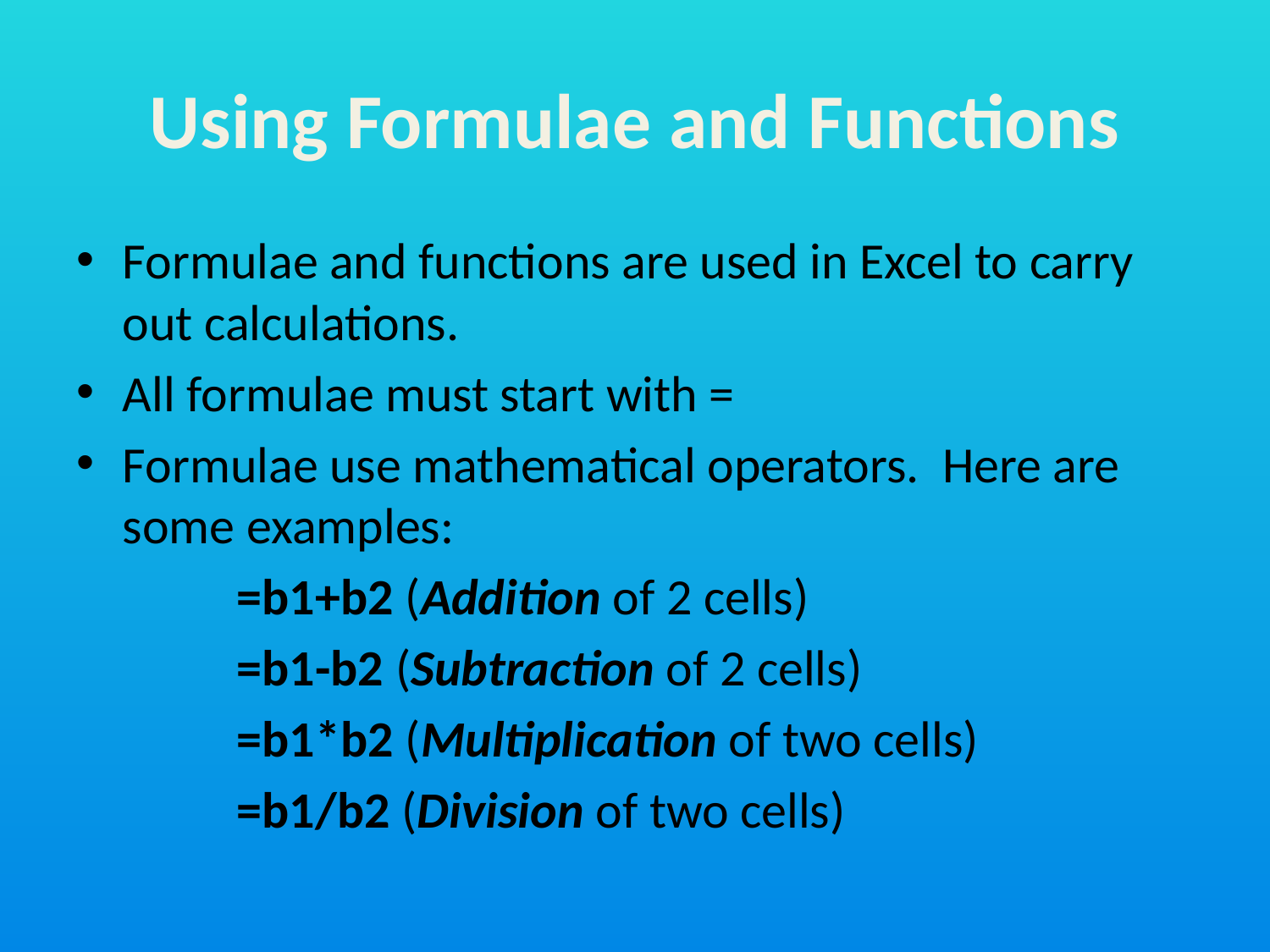

# Using Formulae and Functions
Formulae and functions are used in Excel to carry out calculations.
All formulae must start with =
Formulae use mathematical operators.  Here are some examples:
		=b1+b2 (Addition of 2 cells)
		=b1-b2 (Subtraction of 2 cells)
		=b1*b2 (Multiplication of two cells)
		=b1/b2 (Division of two cells)